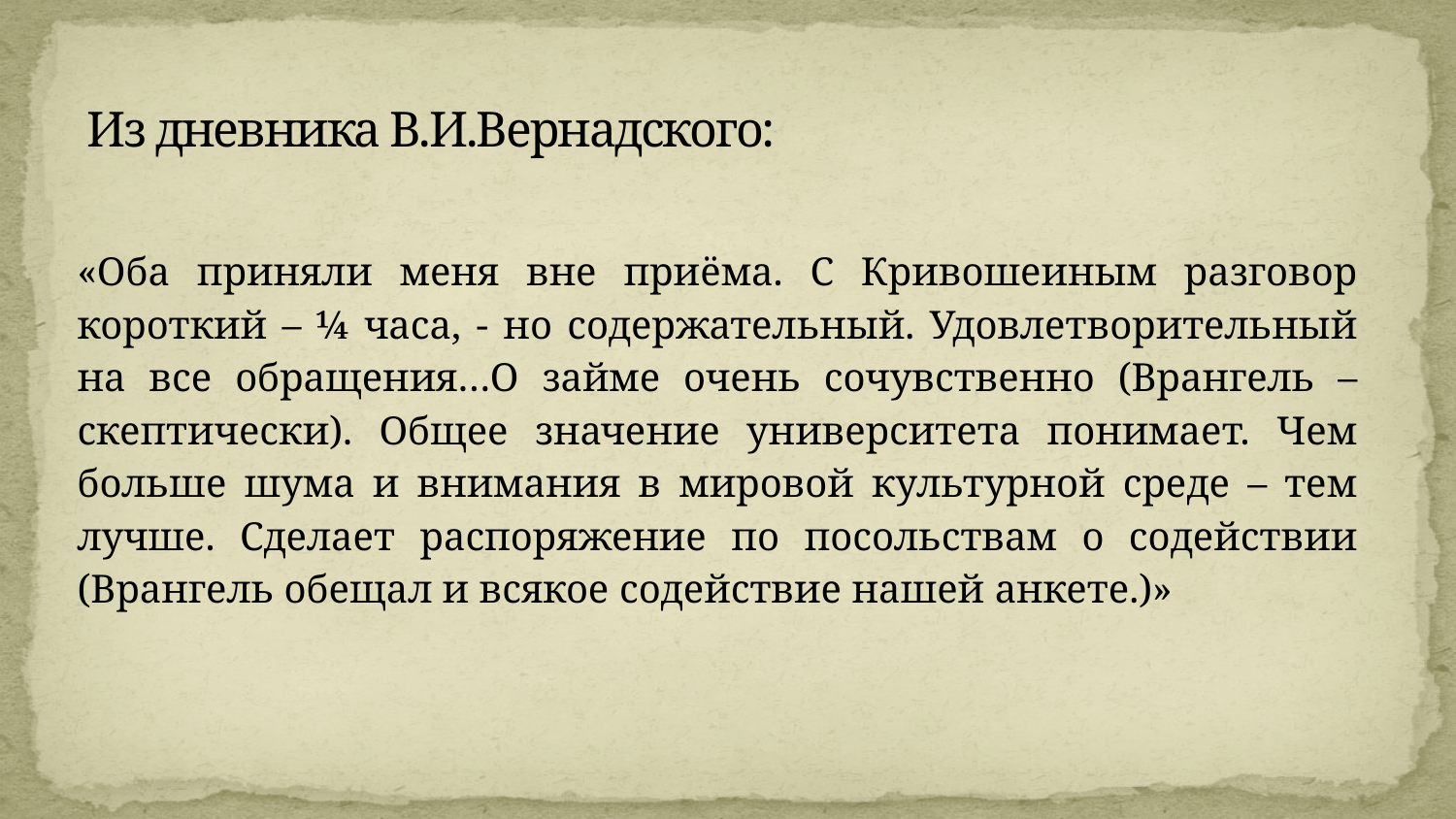

# Из дневника В.И.Вернадского:
«Оба приняли меня вне приёма. С Кривошеиным разговор короткий – ¼ часа, - но содержательный. Удовлетворительный на все обращения…О займе очень сочувственно (Врангель – скептически). Общее значение университета понимает. Чем больше шума и внимания в мировой культурной среде – тем лучше. Сделает распоряжение по посольствам о содействии (Врангель обещал и всякое содействие нашей анкете.)»